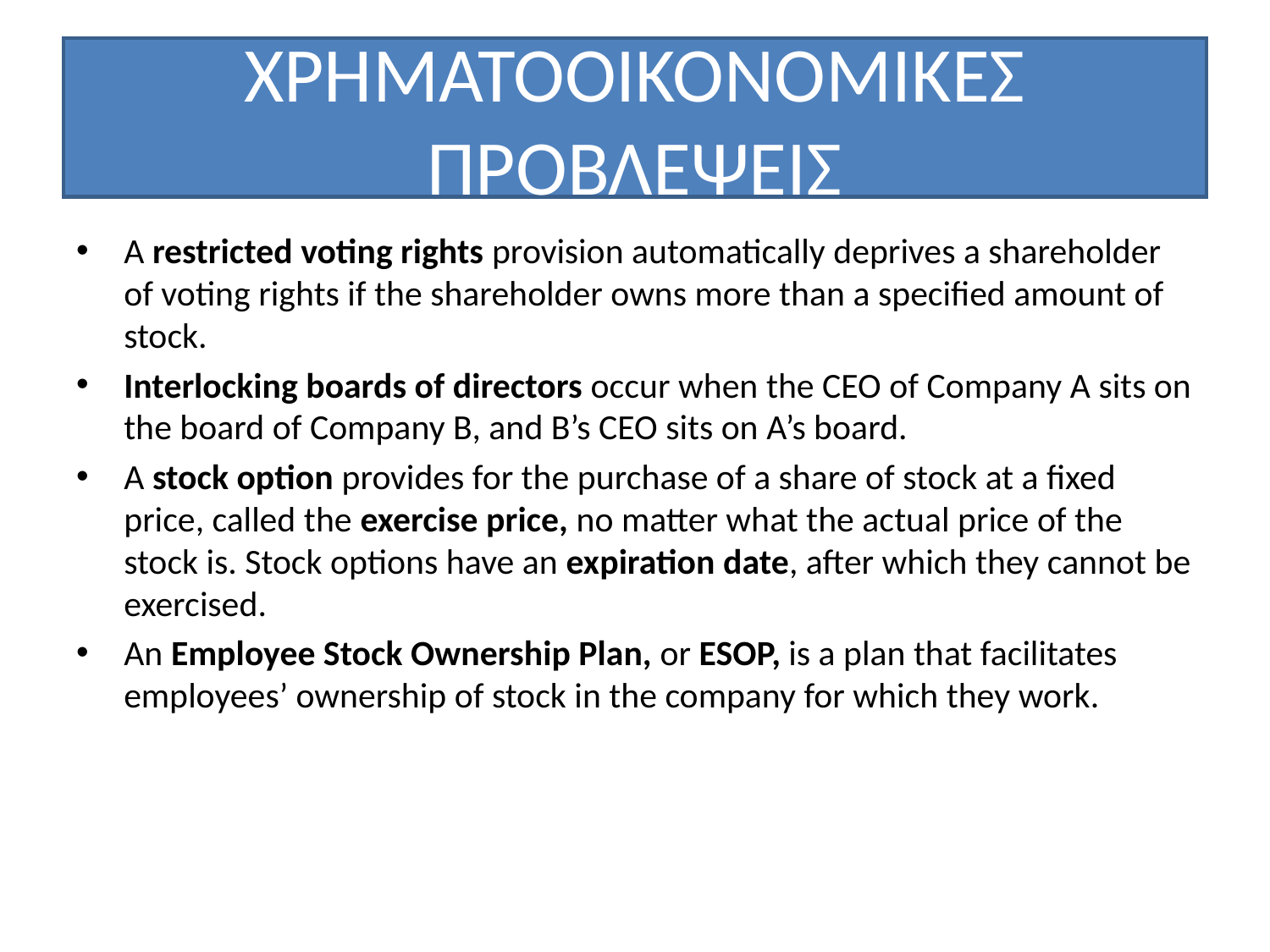

# ΧΡΗΜΑΤΟΟΙΚΟΝΟΜΙΚΕΣ ΠΡΟΒΛΕΨΕΙΣ
A restricted voting rights provision automatically deprives a shareholder of voting rights if the shareholder owns more than a specified amount of stock.
Interlocking boards of directors occur when the CEO of Company A sits on the board of Company B, and B’s CEO sits on A’s board.
A stock option provides for the purchase of a share of stock at a fixed price, called the exercise price, no matter what the actual price of the stock is. Stock options have an expiration date, after which they cannot be exercised.
An Employee Stock Ownership Plan, or ESOP, is a plan that facilitates employees’ ownership of stock in the company for which they work.